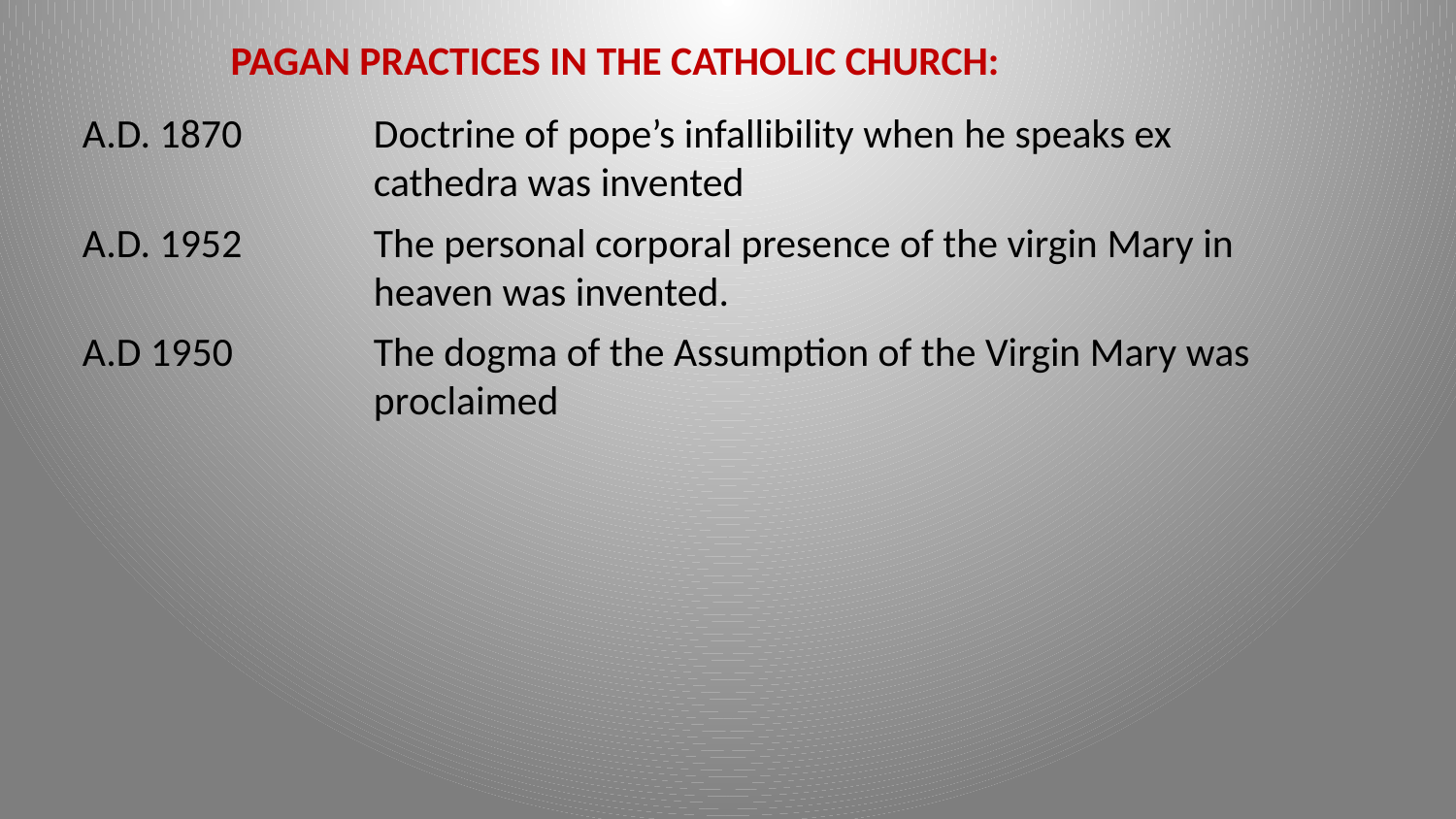

PAGAN PRACTICES IN THE CATHOLIC CHURCH:
A.D. 1870	Doctrine of pope’s infallibility when he speaks ex
		cathedra was invented

A.D. 1952	The personal corporal presence of the virgin Mary in
		heaven was invented.

A.D 1950	The dogma of the Assumption of the Virgin Mary was
		proclaimed